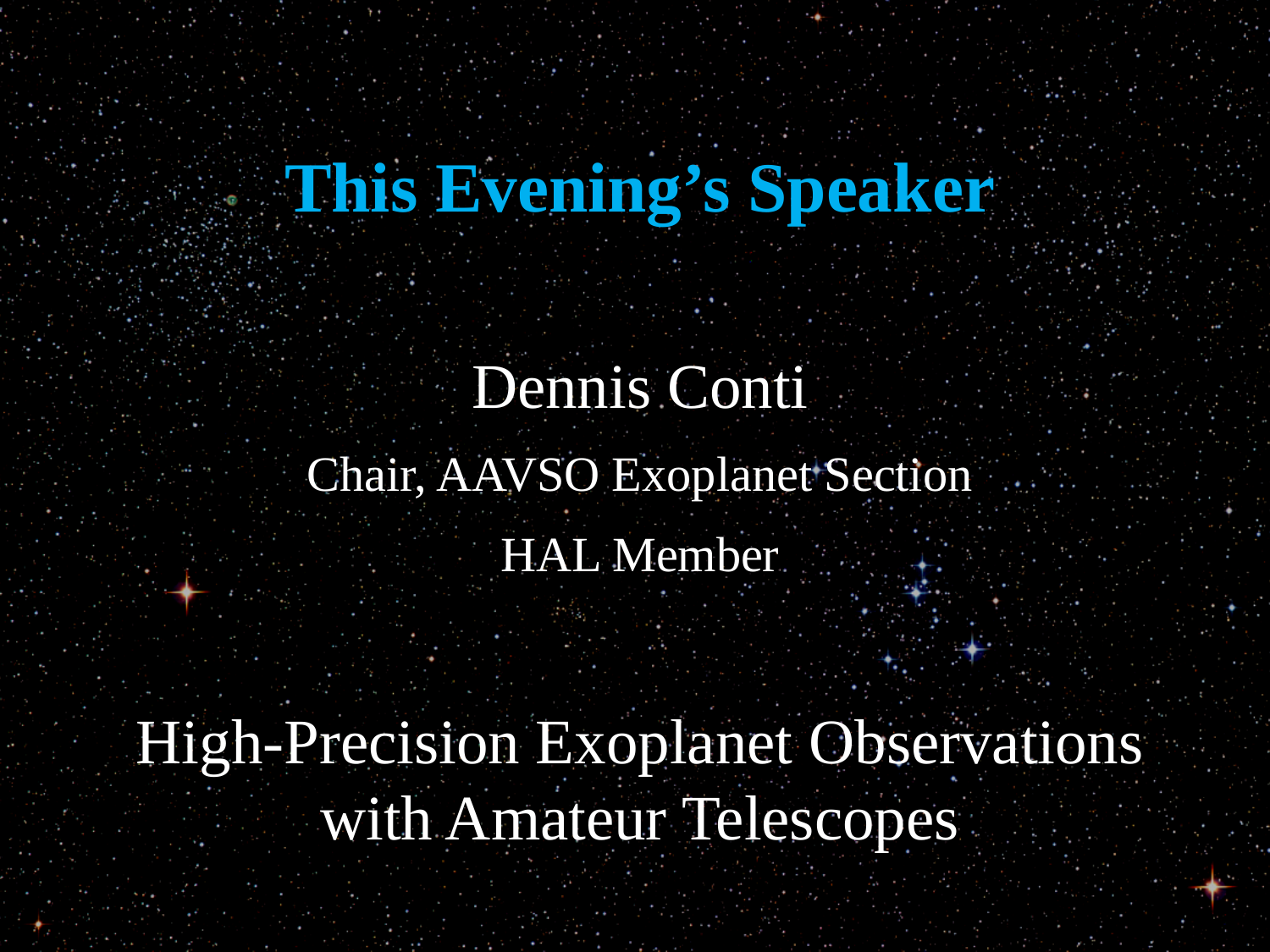

This Evening’s Speaker

Dennis Conti
Chair, AAVSO Exoplanet Section
HAL Member

High-Precision Exoplanet Observations with Amateur Telescopes